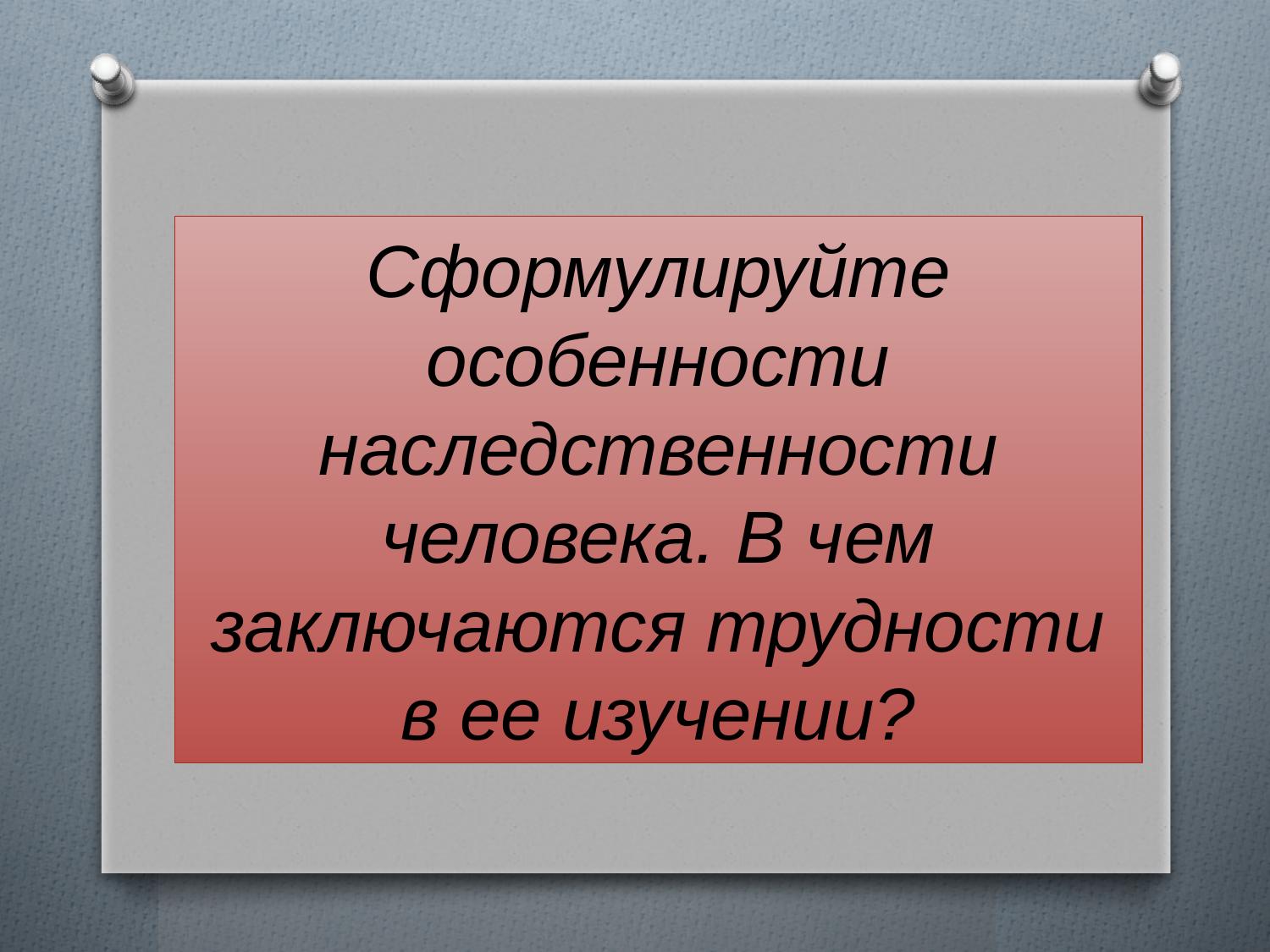

# Сформулируйте особенности наследственности человека. В чем заключаются трудности в ее изучении?